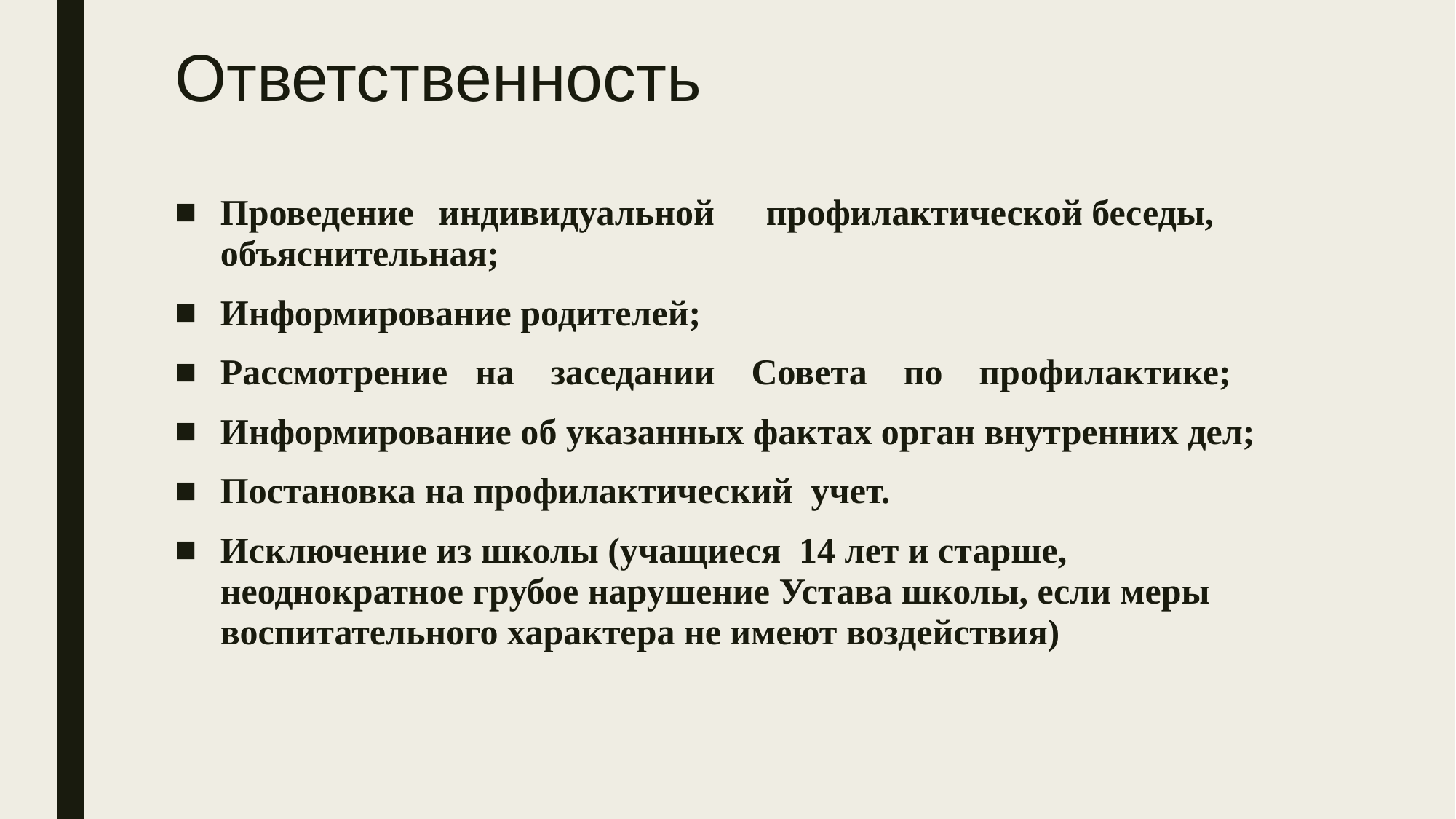

# Ответственность
Проведение	индивидуальной	профилактической беседы, объяснительная;
Информирование родителей;
Рассмотрение   на    заседании    Совета    по    профилактике;
Информирование об указанных фактах орган внутренних дел;
Постановка на профилактический  учет.
Исключение из школы (учащиеся  14 лет и старше, неоднократное грубое нарушение Устава школы, если меры воспитательного характера не имеют воздействия)